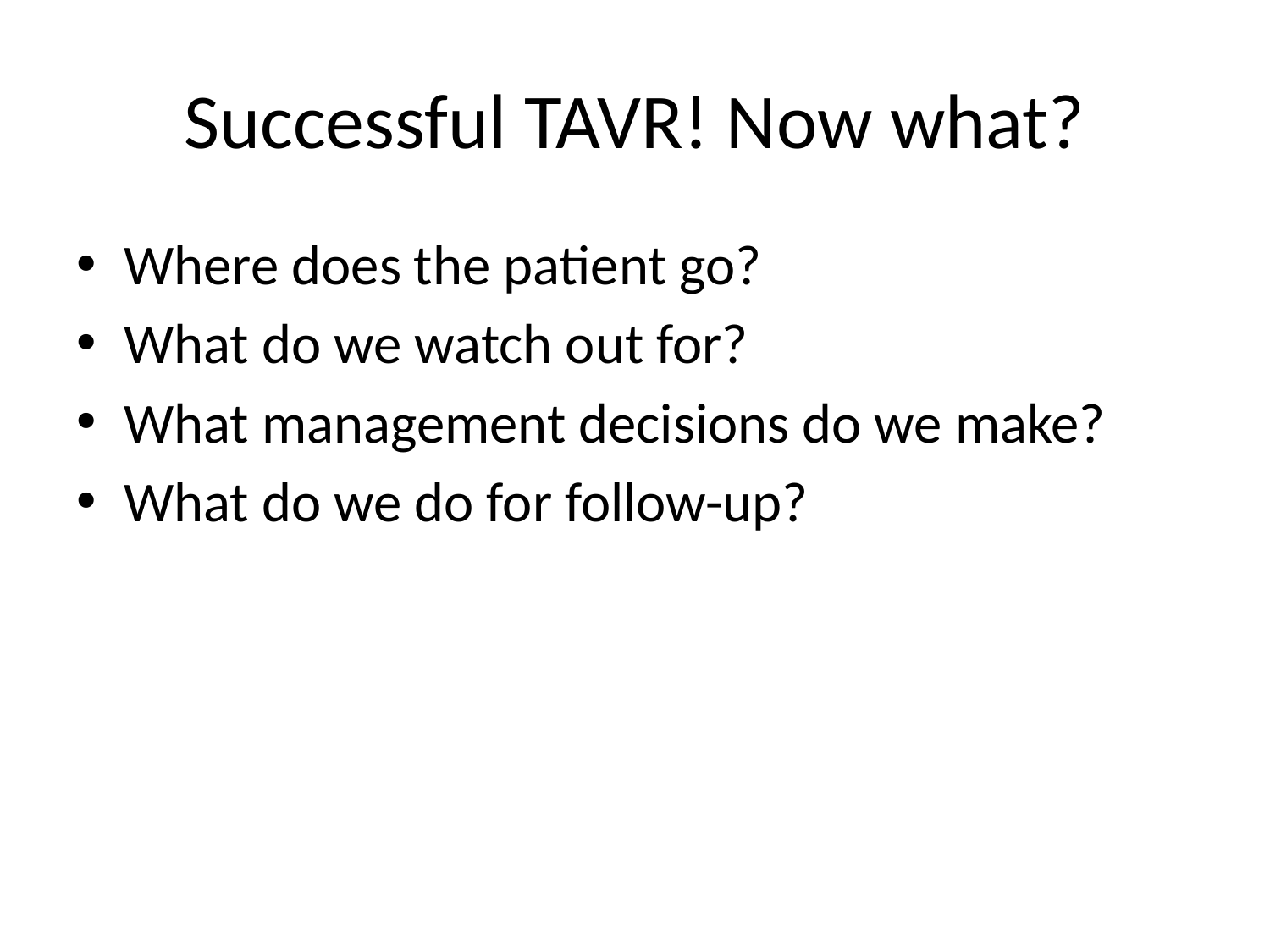

# Successful TAVR! Now what?
Where does the patient go?
What do we watch out for?
What management decisions do we make?
What do we do for follow-up?